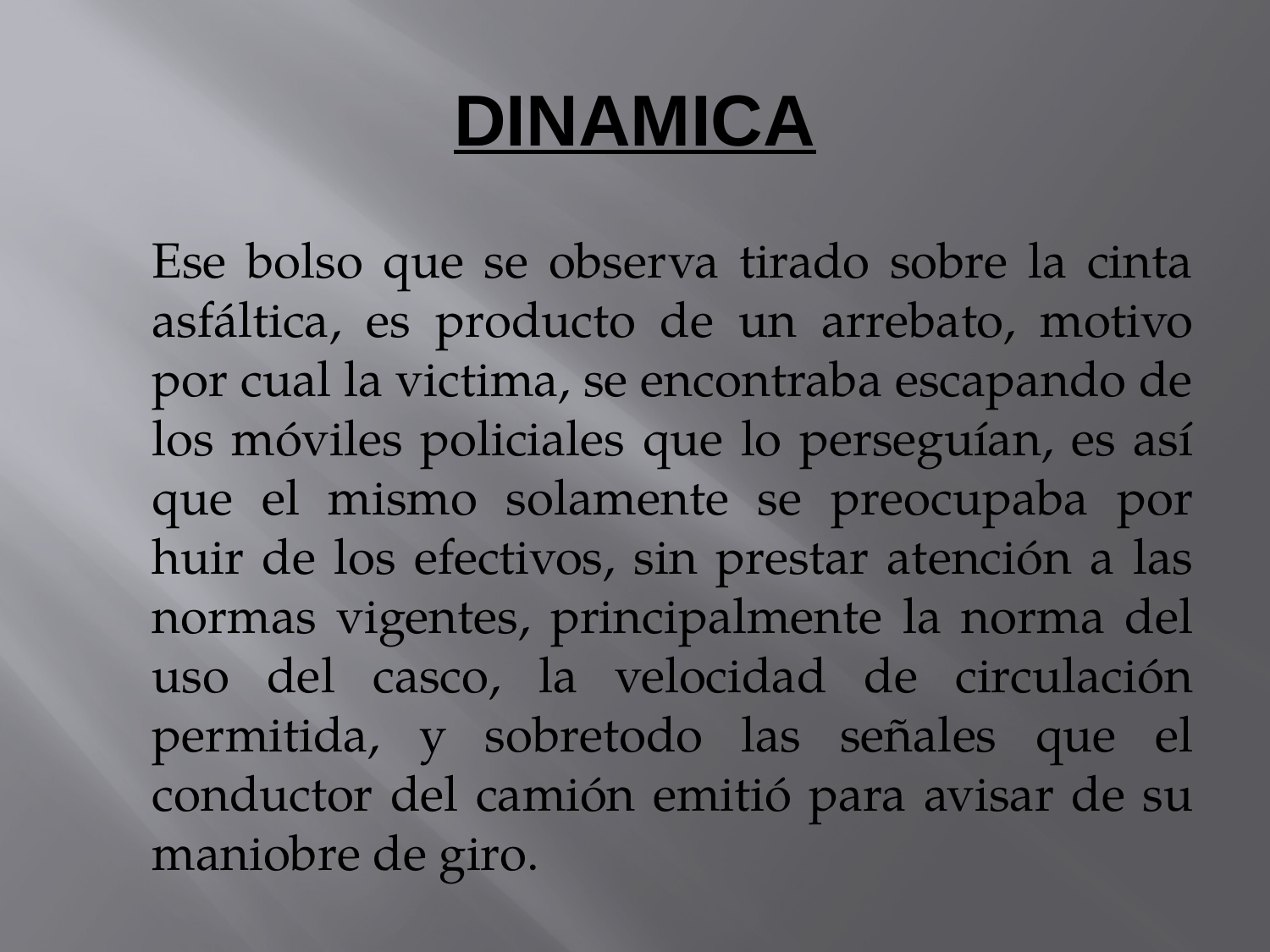

# DINAMICA
Ese bolso que se observa tirado sobre la cinta asfáltica, es producto de un arrebato, motivo por cual la victima, se encontraba escapando de los móviles policiales que lo perseguían, es así que el mismo solamente se preocupaba por huir de los efectivos, sin prestar atención a las normas vigentes, principalmente la norma del uso del casco, la velocidad de circulación permitida, y sobretodo las señales que el conductor del camión emitió para avisar de su maniobre de giro.